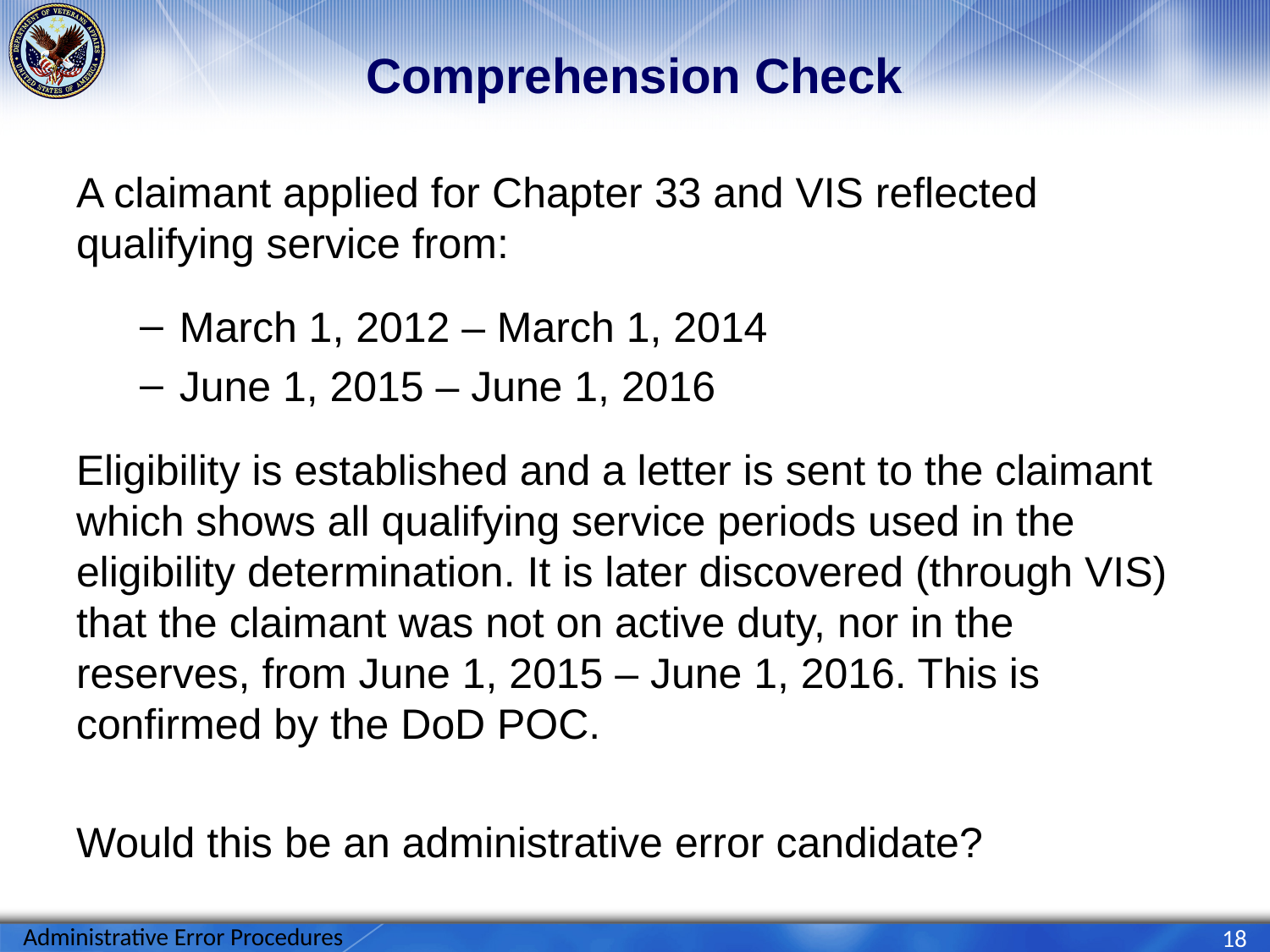

# Comprehension Check0
A claimant applied for Chapter 33 and VIS reflected qualifying service from:

March 1, 2012 – March 1, 2014
June 1, 2015 – June 1, 2016

Eligibility is established and a letter is sent to the claimant which shows all qualifying service periods used in the eligibility determination. It is later discovered (through VIS) that the claimant was not on active duty, nor in the reserves, from June 1, 2015 – June 1, 2016. This is confirmed by the DoD POC.

Would this be an administrative error candidate?

Administrative Error Procedures
18